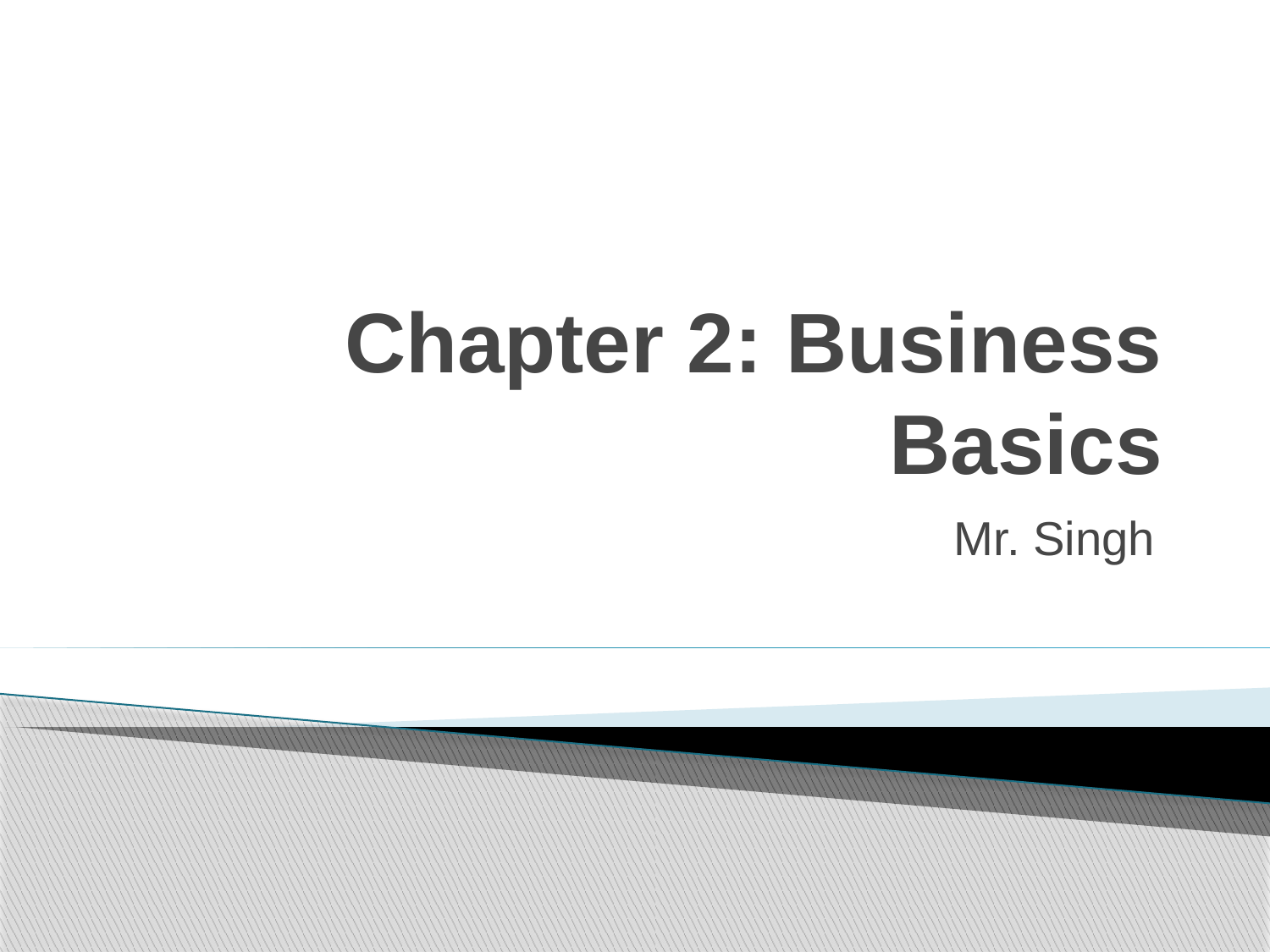

# Chapter 2: Business Basics
Mr. Singh